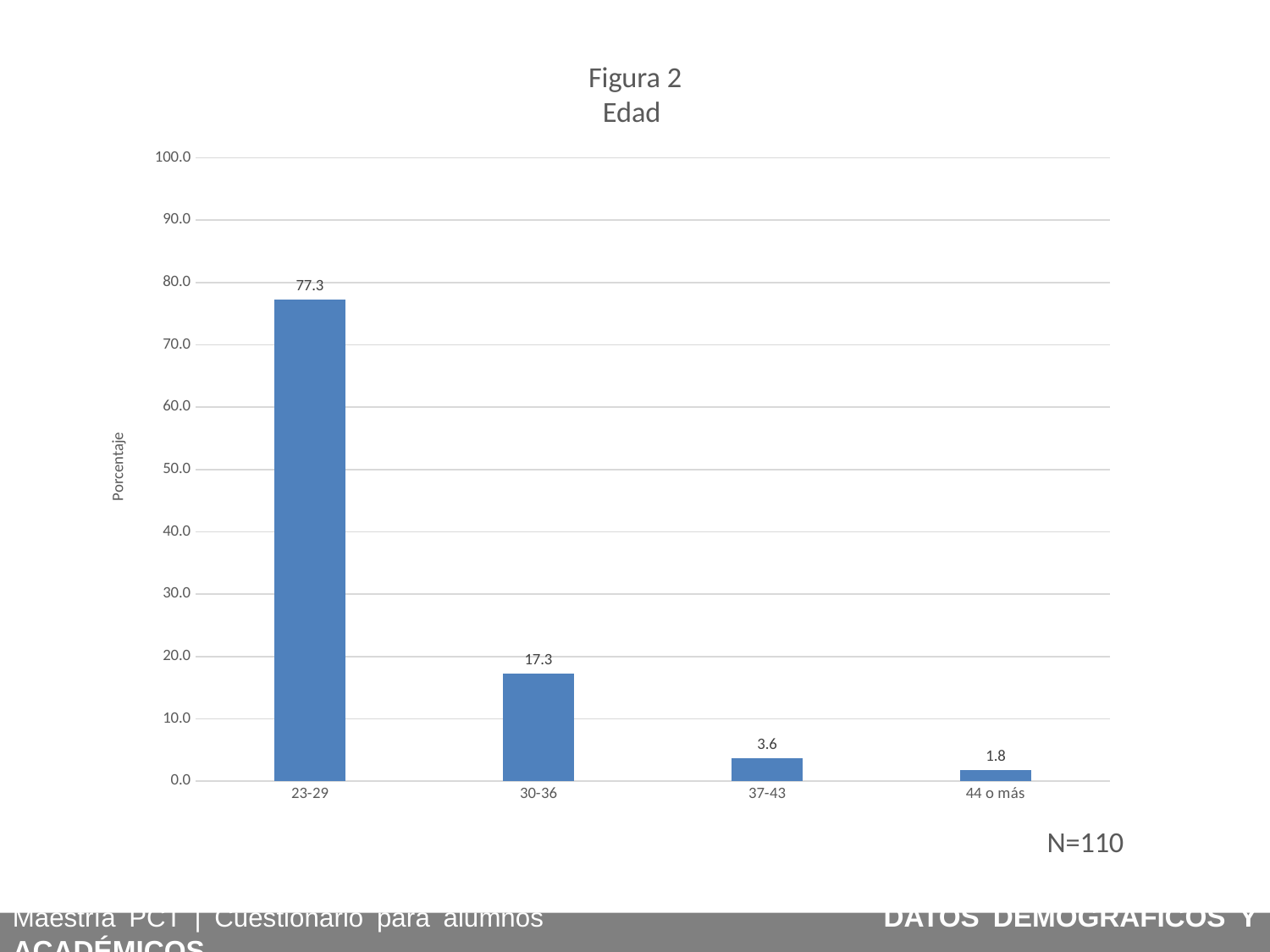

Figura 2
Edad

### Chart

| Category |  |
|---|---|
| 23-29 | 77.27272727272727 |
| 30-36 | 17.272727272727273 |
| 37-43 | 3.6363636363636362 |
| 44 o más | 1.8181818181818181 |
Porcentaje
N=110
Maestría PCT | Cuestionario para alumnos	                         DATOS DEMOGRÁFICOS Y ACADÉMICOS